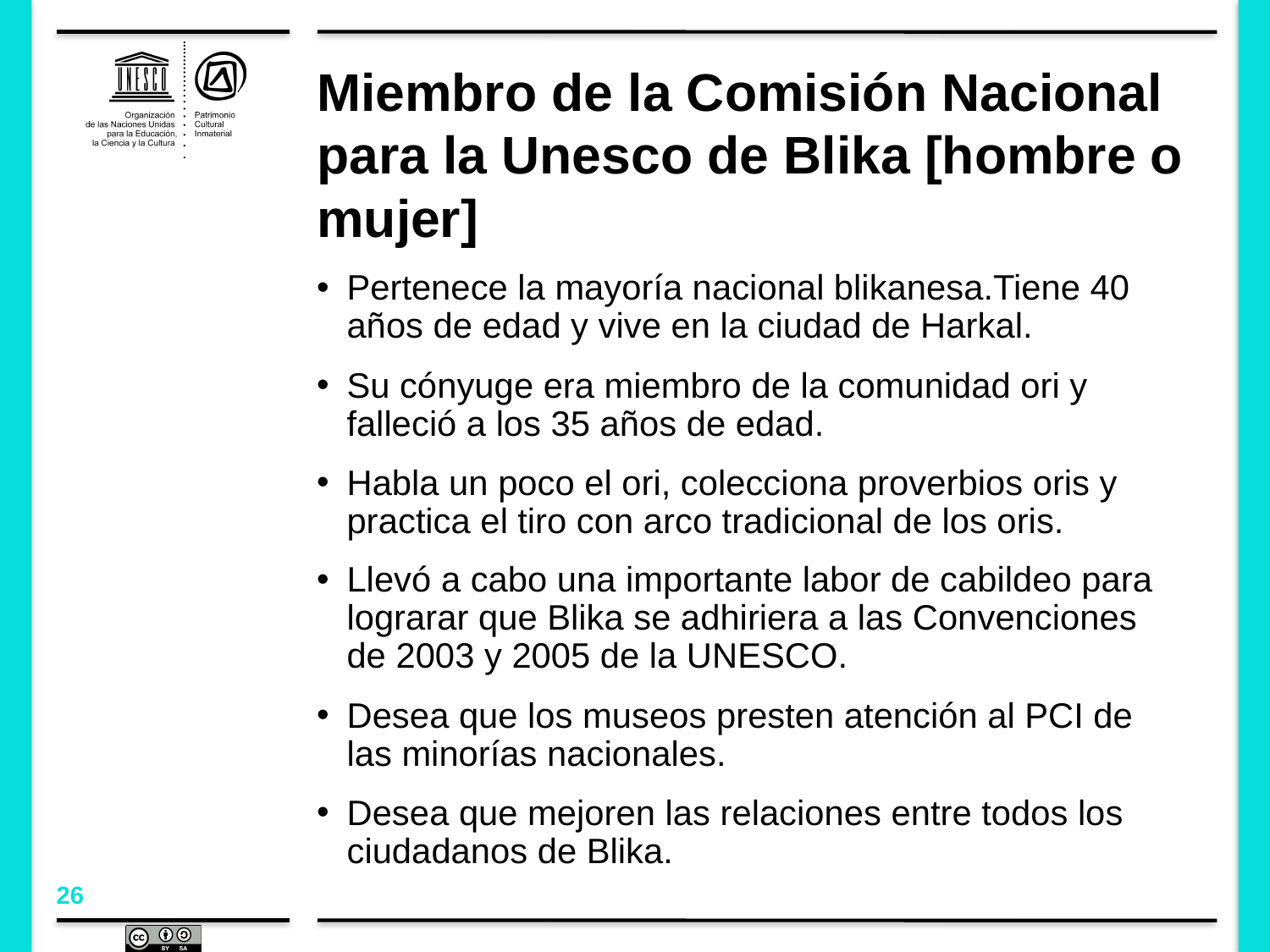

# Miembro de la Comisión Nacional para la Unesco de Blika [hombre o mujer]
Pertenece la mayoría nacional blikanesa.Tiene 40 años de edad y vive en la ciudad de Harkal.
Su cónyuge era miembro de la comunidad ori y falleció a los 35 años de edad.
Habla un poco el ori, colecciona proverbios oris y practica el tiro con arco tradicional de los oris.
Llevó a cabo una importante labor de cabildeo para lograrar que Blika se adhiriera a las Convenciones de 2003 y 2005 de la UNESCO.
Desea que los museos presten atención al PCI de las minorías nacionales.
Desea que mejoren las relaciones entre todos los ciudadanos de Blika.